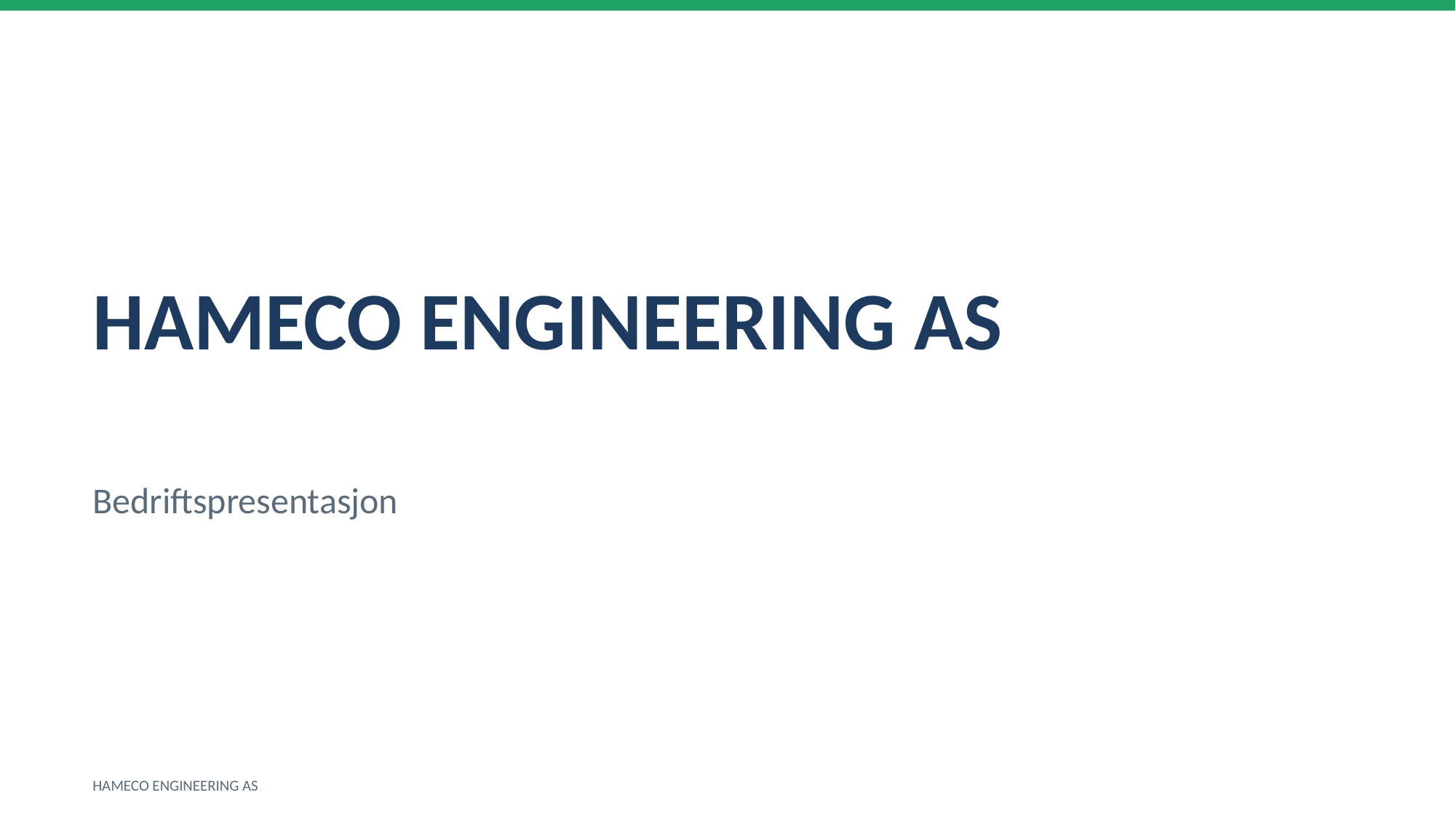

HAMECO ENGINEERING AS
Bedriftspresentasjon
HAMECO ENGINEERING AS